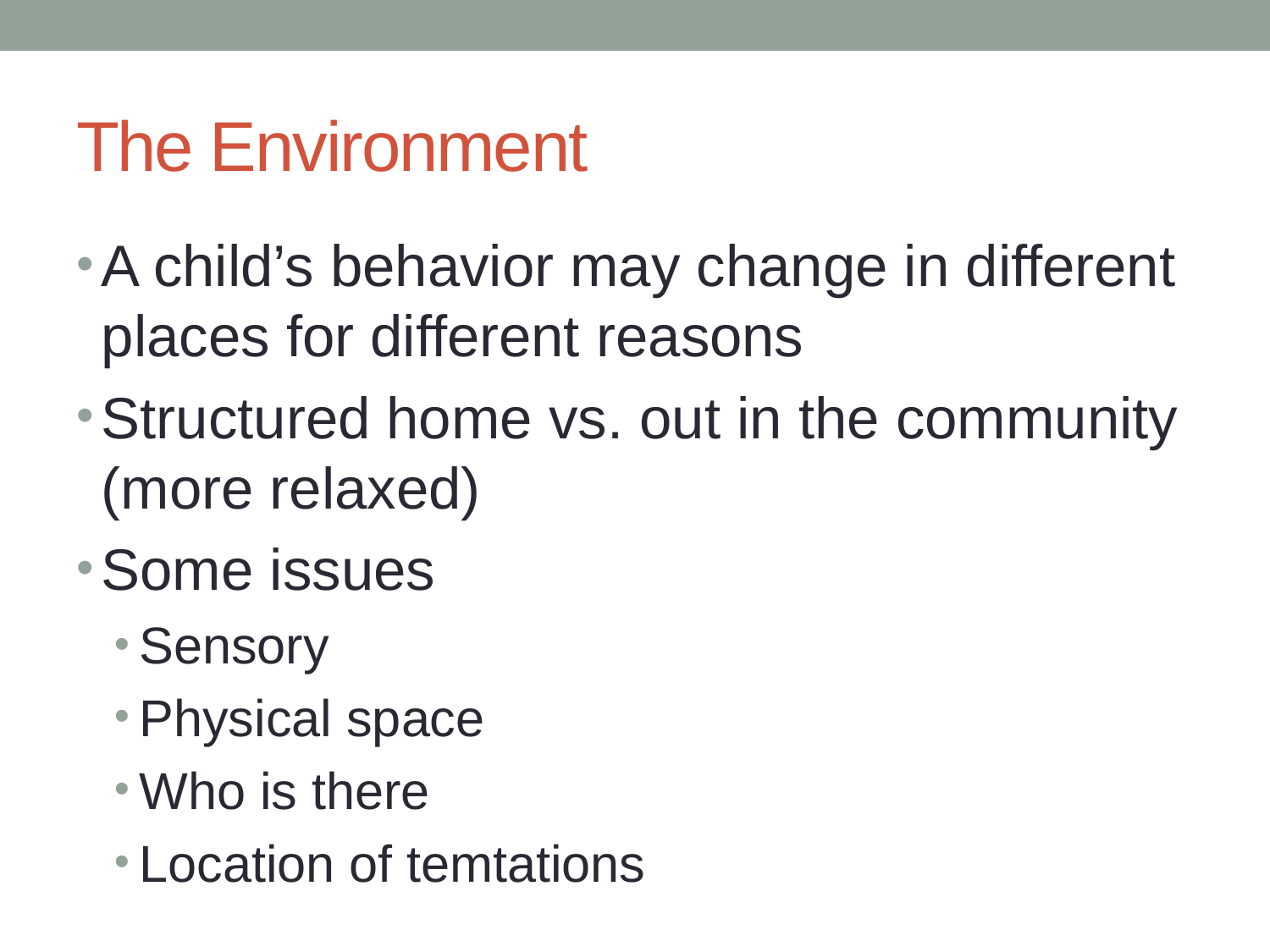

# The Environment
A child’s behavior may change in different places for different reasons
Structured home vs. out in the community (more relaxed)
Some issues
Sensory
Physical space
Who is there
Location of temtations